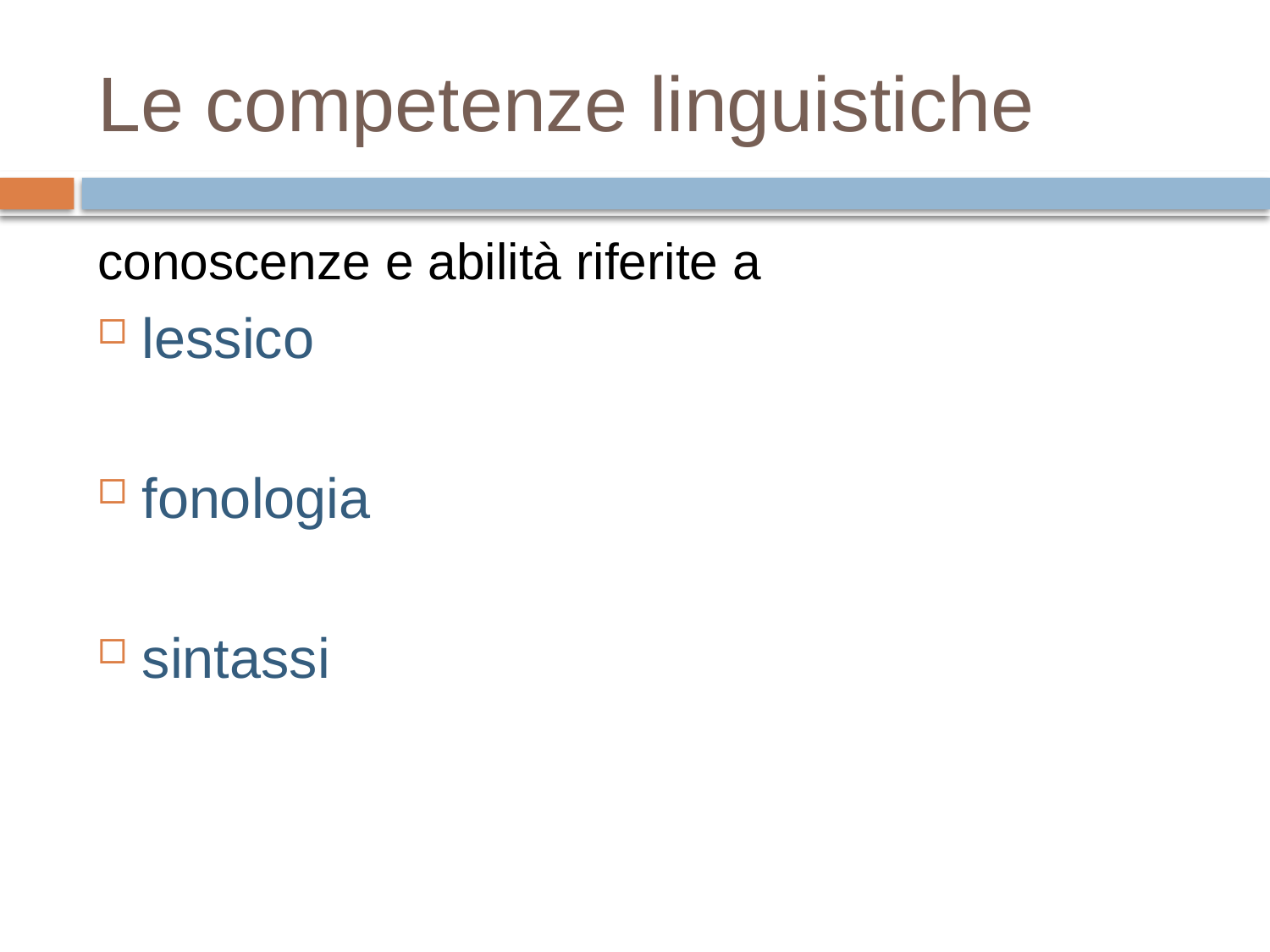

# Le competenze linguistiche
conoscenze e abilità riferite a
lessico

fonologia

sintassi